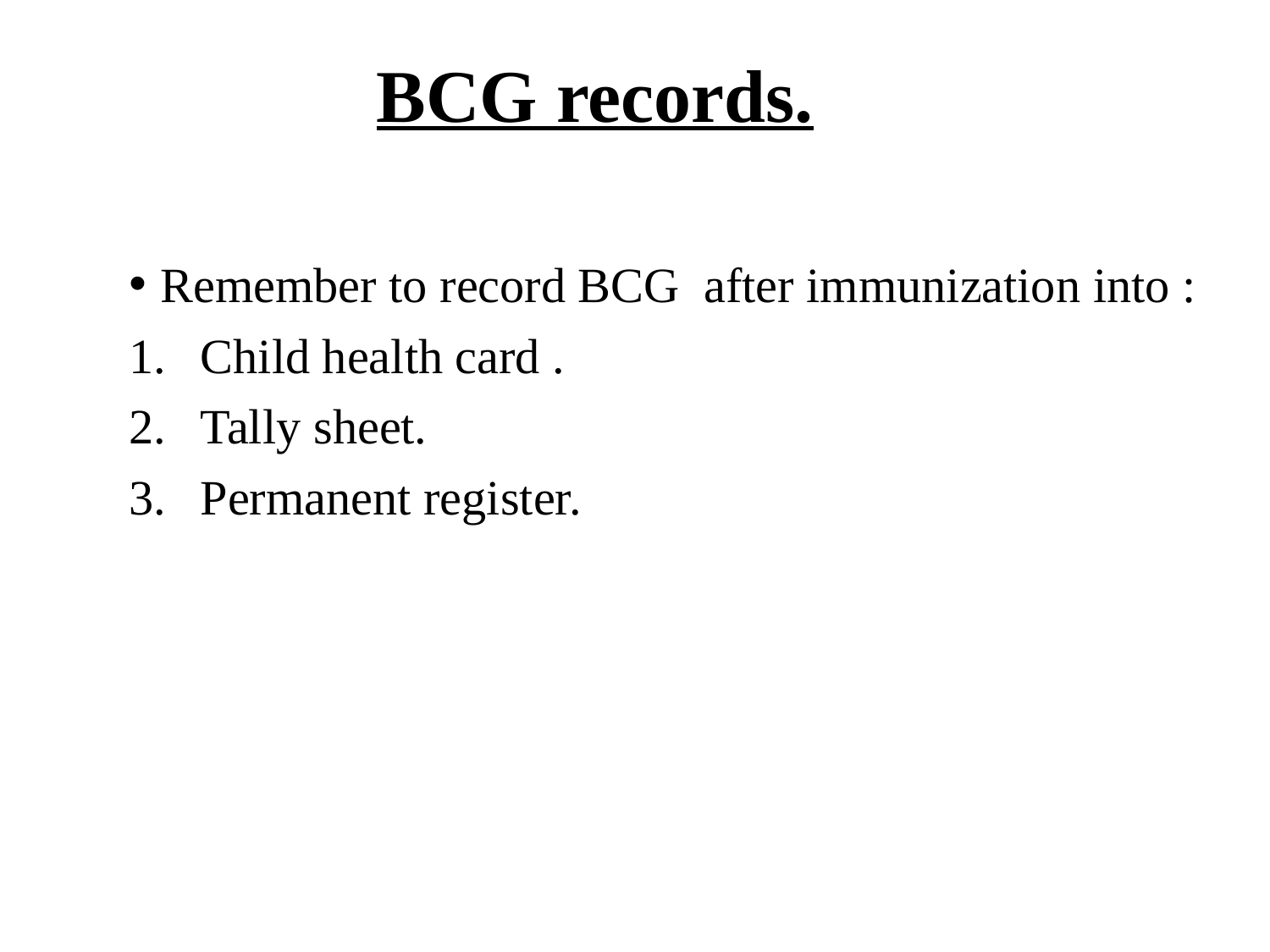

# BCG records.
Remember to record BCG  after immunization into :
Child health card .
Tally sheet.
Permanent register.